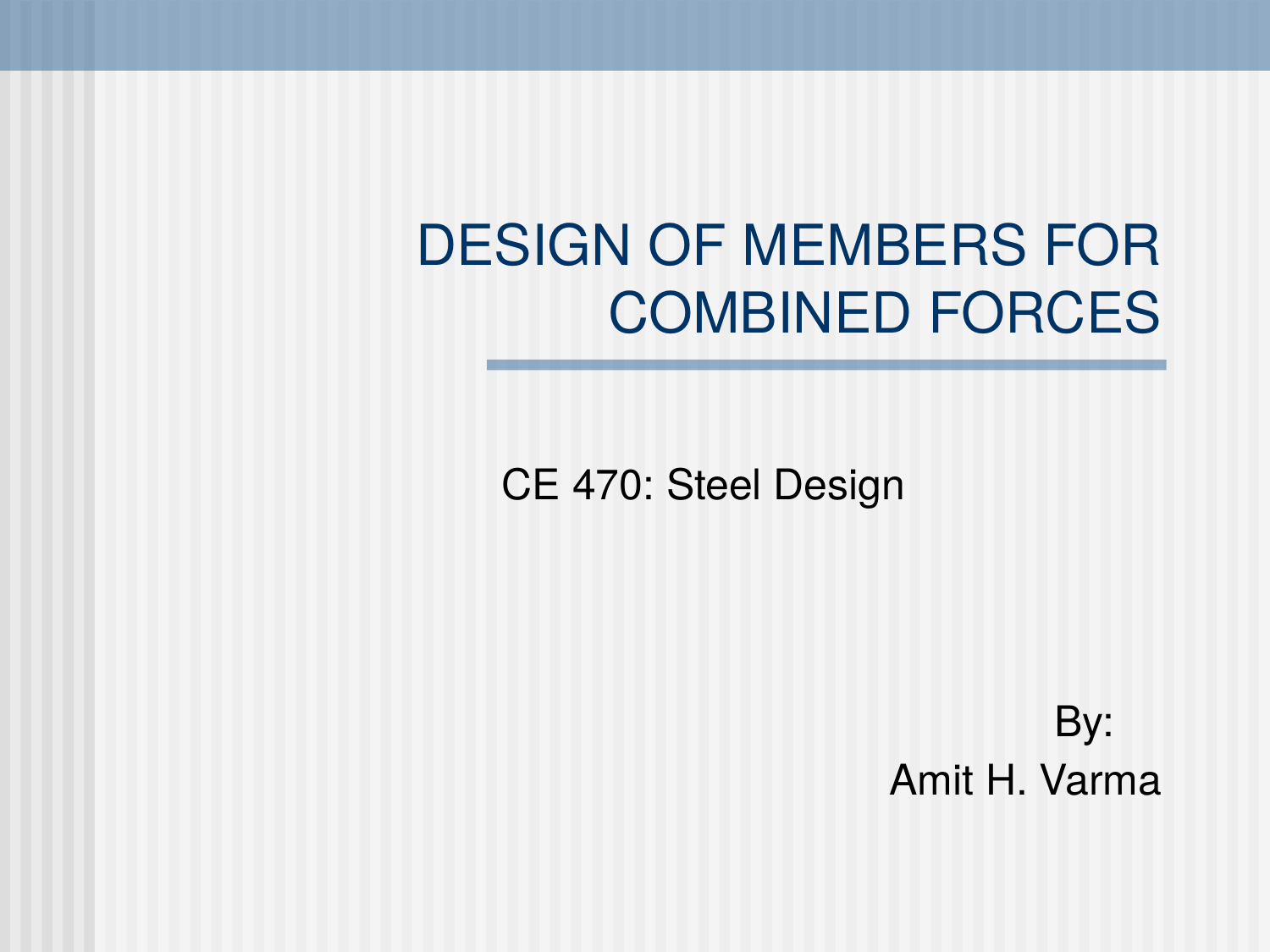

# DESIGN OF MEMBERS FOR COMBINED FORCES

CE 470: Steel Design

By:
 Amit H. Varma